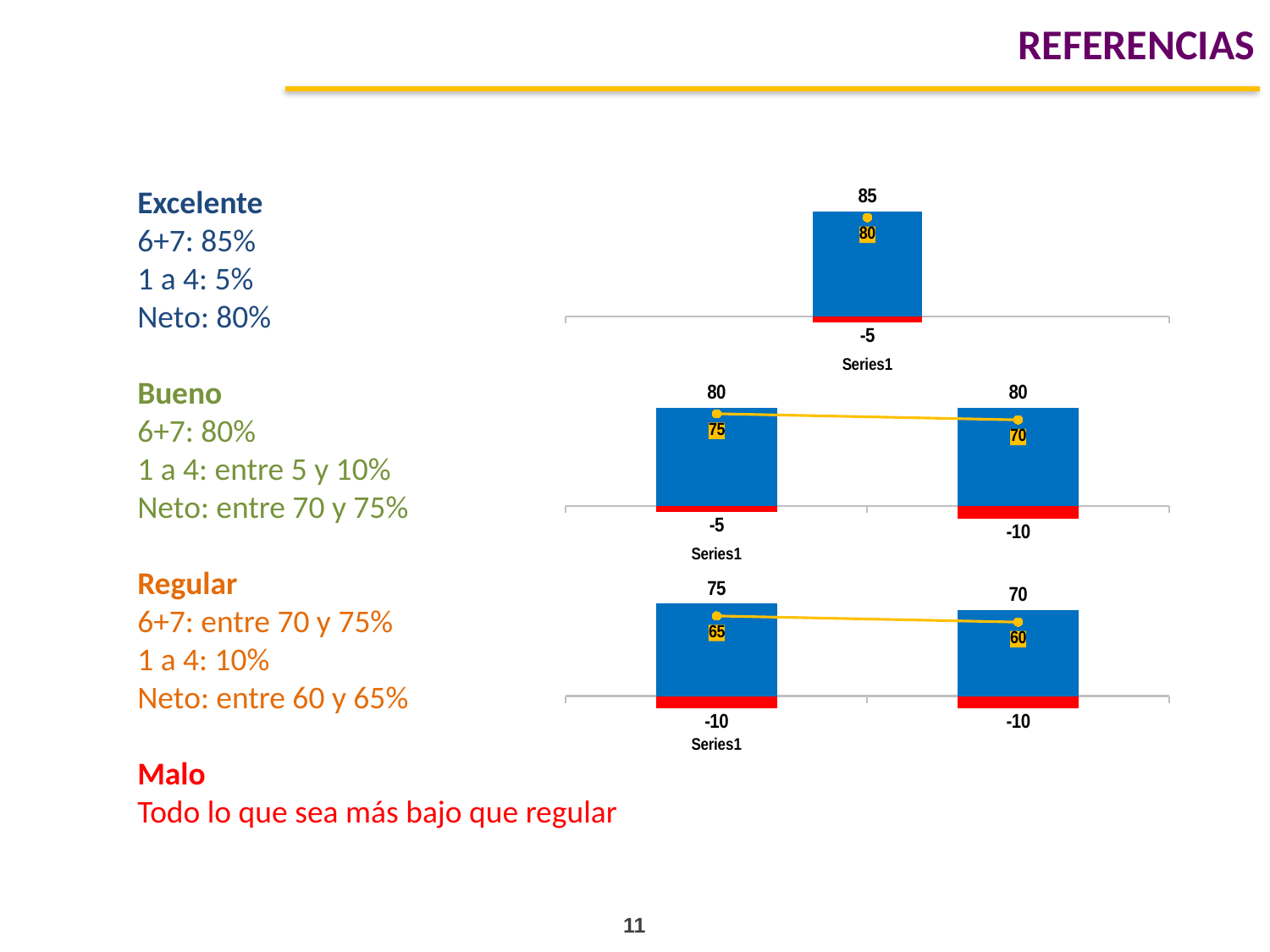

REFERENCIAS

### Chart

| Category | Notas 6 y 7 | Notas 1-4 | Eval. Neta (6 y 7)-(1 a 4) |
|---|---|---|---|
|  | 85.0 | -5.0 | 80.0 |
Excelente
6+7: 85%
1 a 4: 5%
Neto: 80%

Bueno
6+7: 80%
1 a 4: entre 5 y 10%
Neto: entre 70 y 75%

Regular
6+7: entre 70 y 75%
1 a 4: 10%
Neto: entre 60 y 65%

Malo
Todo lo que sea más bajo que regular

### Chart

| Category | Notas 6 y 7 | Notas 1-4 | Eval. Neta (6 y 7)-(1 a 4) |
|---|---|---|---|
|  | 80.0 | -5.0 | 75.0 |
|  | 80.0 | -10.0 | 70.0 |

### Chart

| Category | Notas 6 y 7 | Notas 1-4 | Eval. Neta (6 y 7)-(1 a 4) |
|---|---|---|---|
|  | 75.0 | -10.0 | 65.0 |
|  | 70.0 | -10.0 | 60.0 |
11